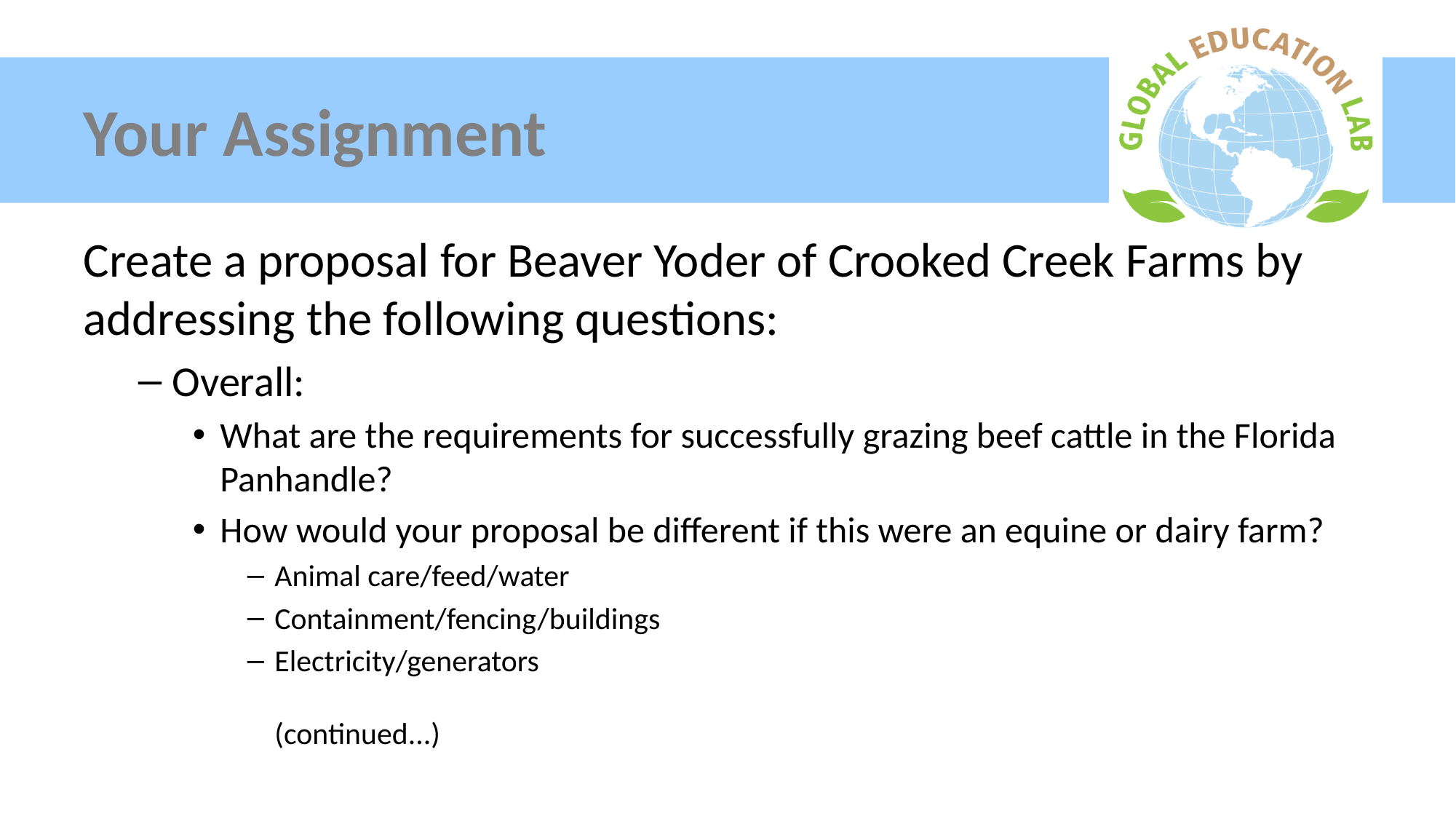

# Your Assignment
Create a proposal for Beaver Yoder of Crooked Creek Farms by addressing the following questions:
Overall:
What are the requirements for successfully grazing beef cattle in the Florida Panhandle?
How would your proposal be different if this were an equine or dairy farm?
Animal care/feed/water
Containment/fencing/buildings
Electricity/generators
(continued...)